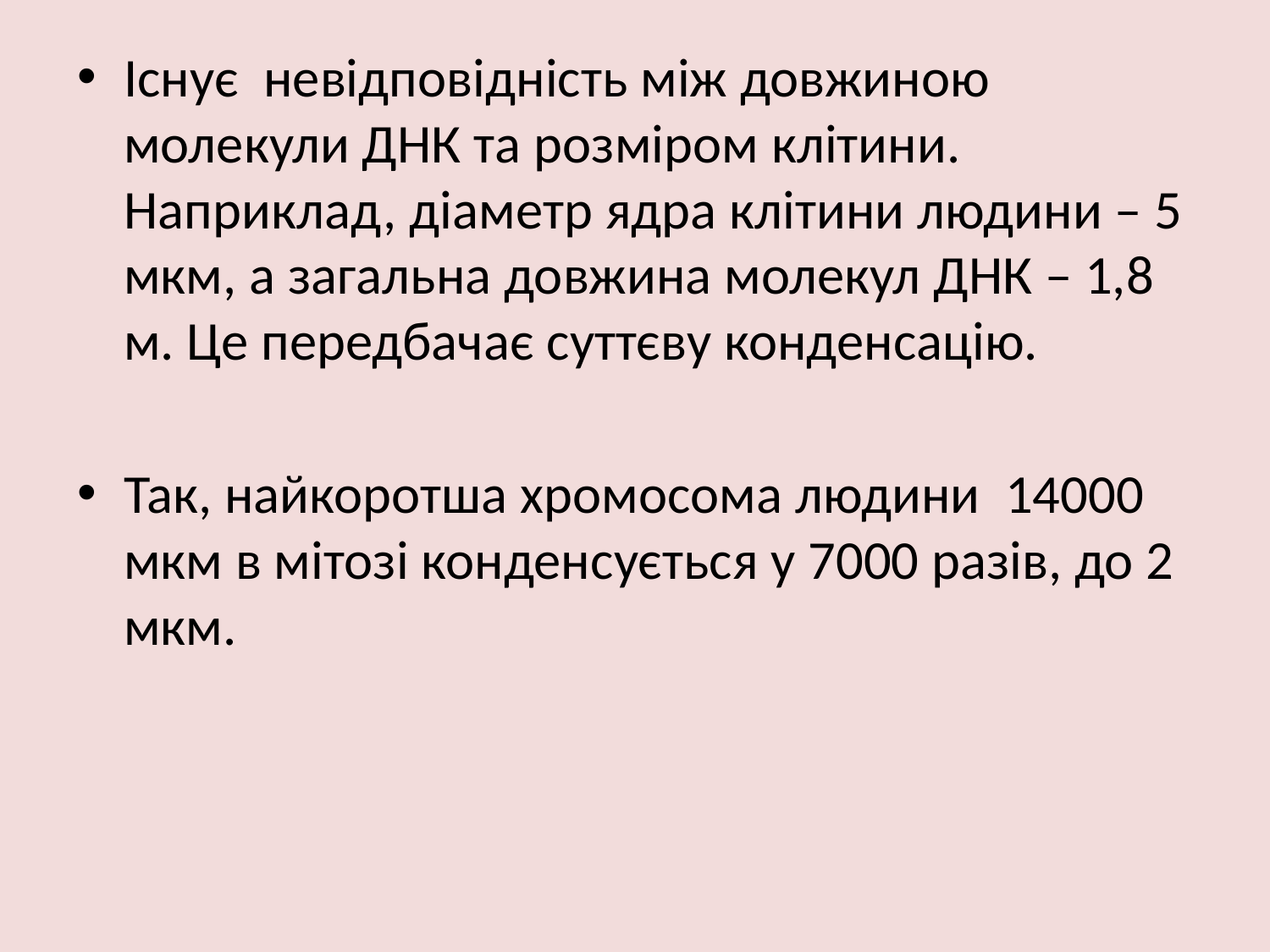

Існує  невідповідність між довжиною молекули ДНК та розміром клітини. Наприклад, діаметр ядра клітини людини – 5 мкм, а загальна довжина молекул ДНК – 1,8 м. Це передбачає суттєву конденсацію.

Так, найкоротша хромосома людини  14000 мкм в мітозі конденсується у 7000 разів, до 2 мкм.